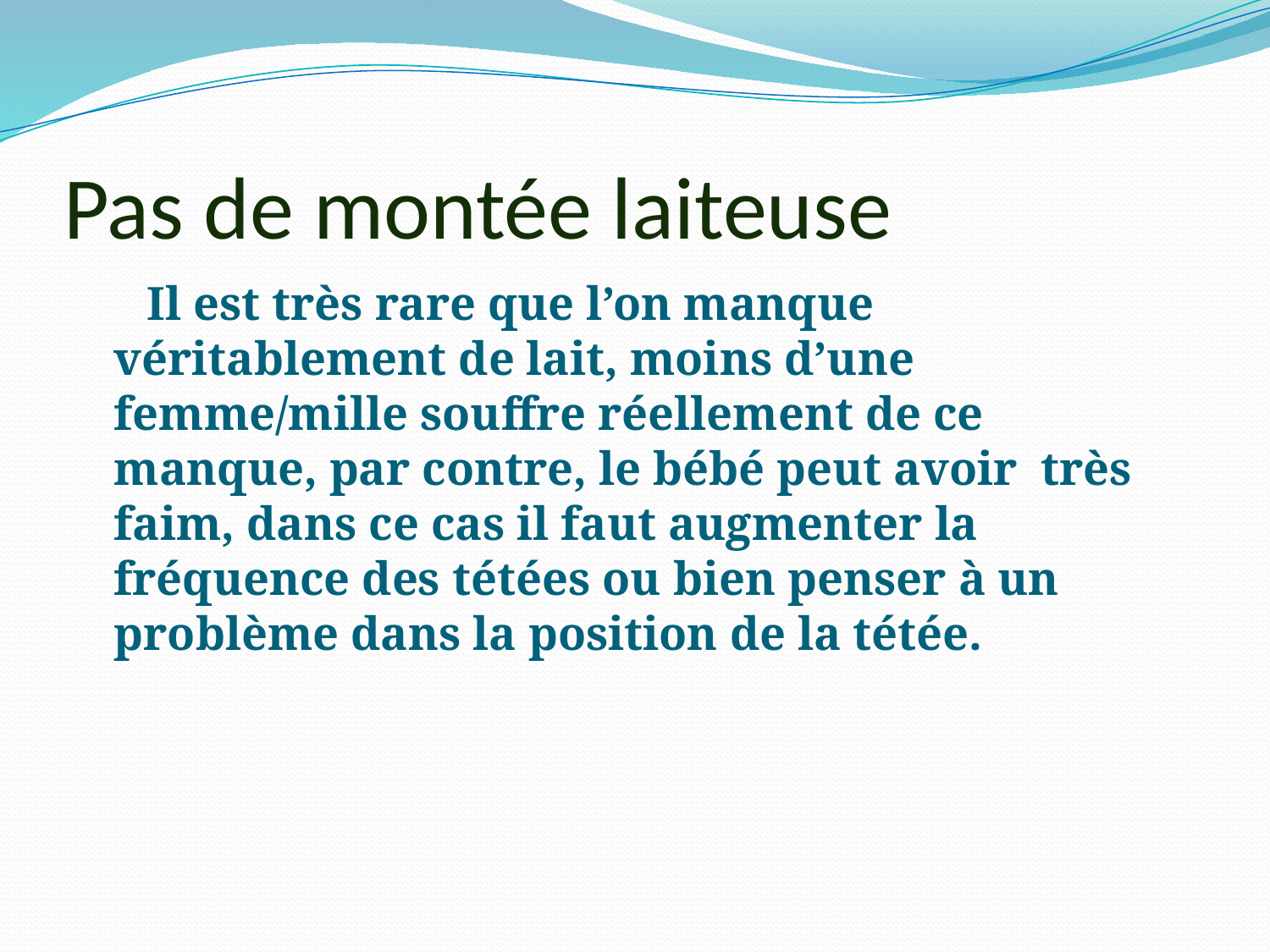

# Pas de montée laiteuse
      Il est très rare que l’on manque véritablement de lait, moins d’une femme/mille souffre réellement de ce manque, par contre, le bébé peut avoir  très faim, dans ce cas il faut augmenter la fréquence des tétées ou bien penser à un problème dans la position de la tétée.